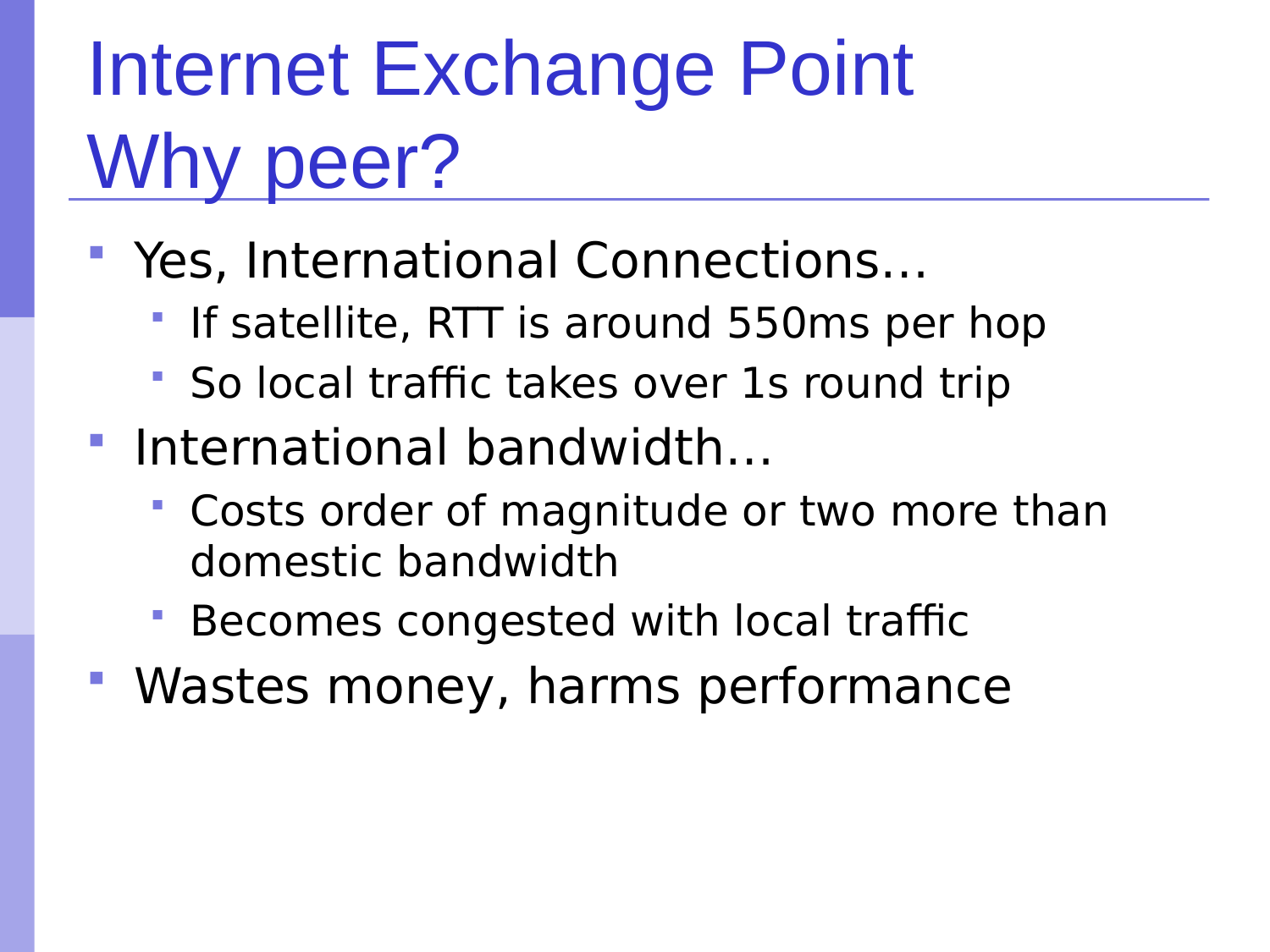

# Internet Exchange Point Why peer?
Yes, International Connections…
If satellite, RTT is around 550ms per hop
So local traffic takes over 1s round trip
International bandwidth…
Costs order of magnitude or two more than domestic bandwidth
Becomes congested with local traffic
Wastes money, harms performance